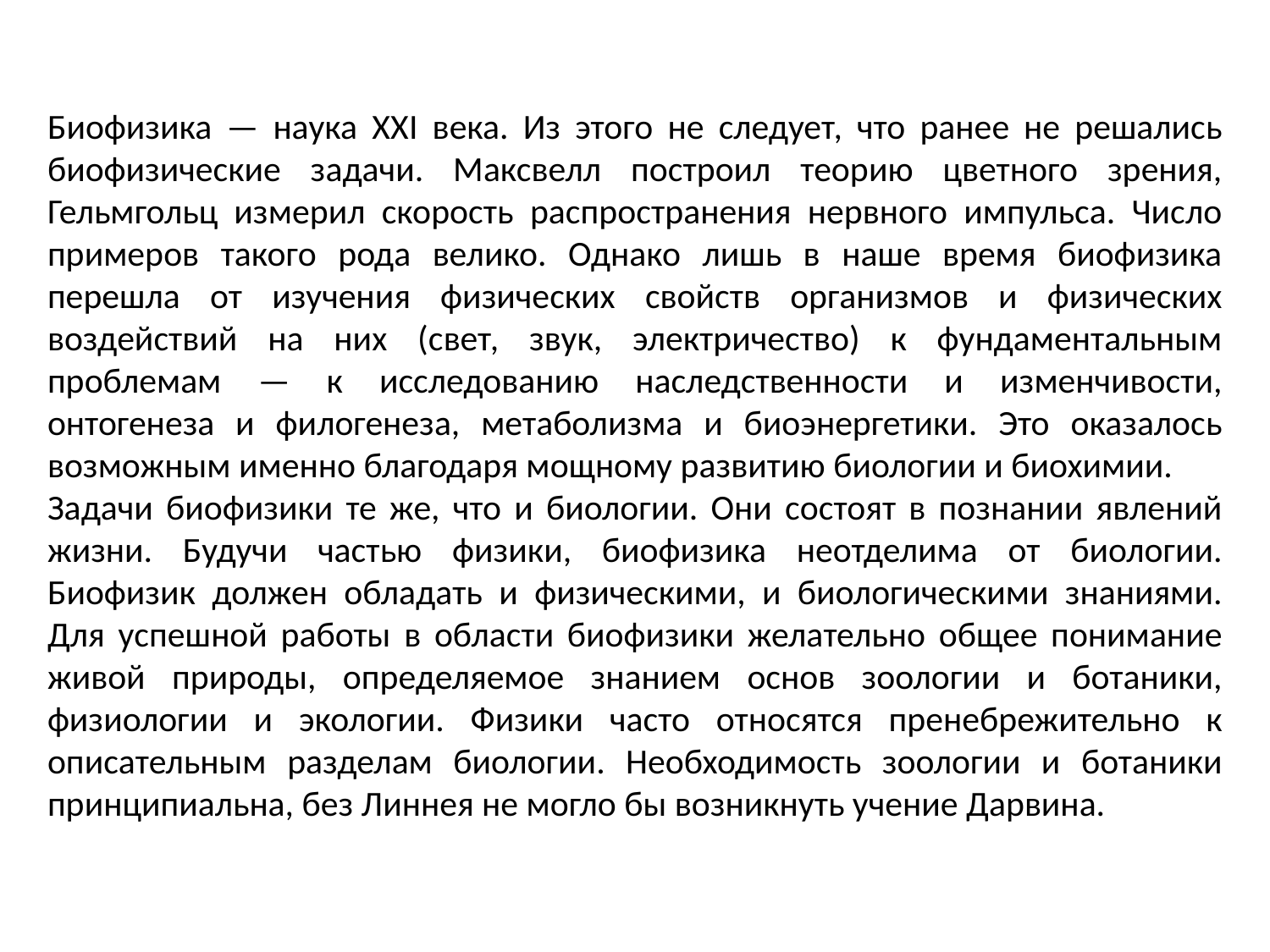

Биофизика — наука XXI века. Из этого не следует, что ранее не решались биофизические задачи. Максвелл построил теорию цветного зрения, Гельмгольц измерил скорость распространения нервного импульса. Число примеров такого рода велико. Однако лишь в наше время биофизика перешла от изучения физических свойств организмов и физических воздействий на них (свет, звук, электричество) к фундаментальным проблемам — к исследованию наследственности и изменчивости, онтогенеза и филогенеза, метаболизма и биоэнергетики. Это оказалось возможным именно благодаря мощному развитию биологии и биохимии.
Задачи биофизики те же, что и биологии. Они состоят в познании явлений жизни. Будучи частью физики, биофизика неотделима от биологии. Биофизик должен обладать и физическими, и биологическими знаниями. Для успешной работы в области биофизики желательно общее понимание живой природы, определяемое знанием основ зоологии и ботаники, физиологии и экологии. Физики часто относятся пренебрежительно к описательным разделам биологии. Необходимость зоологии и ботаники принципиальна, без Линнея не могло бы возникнуть учение Дарвина.